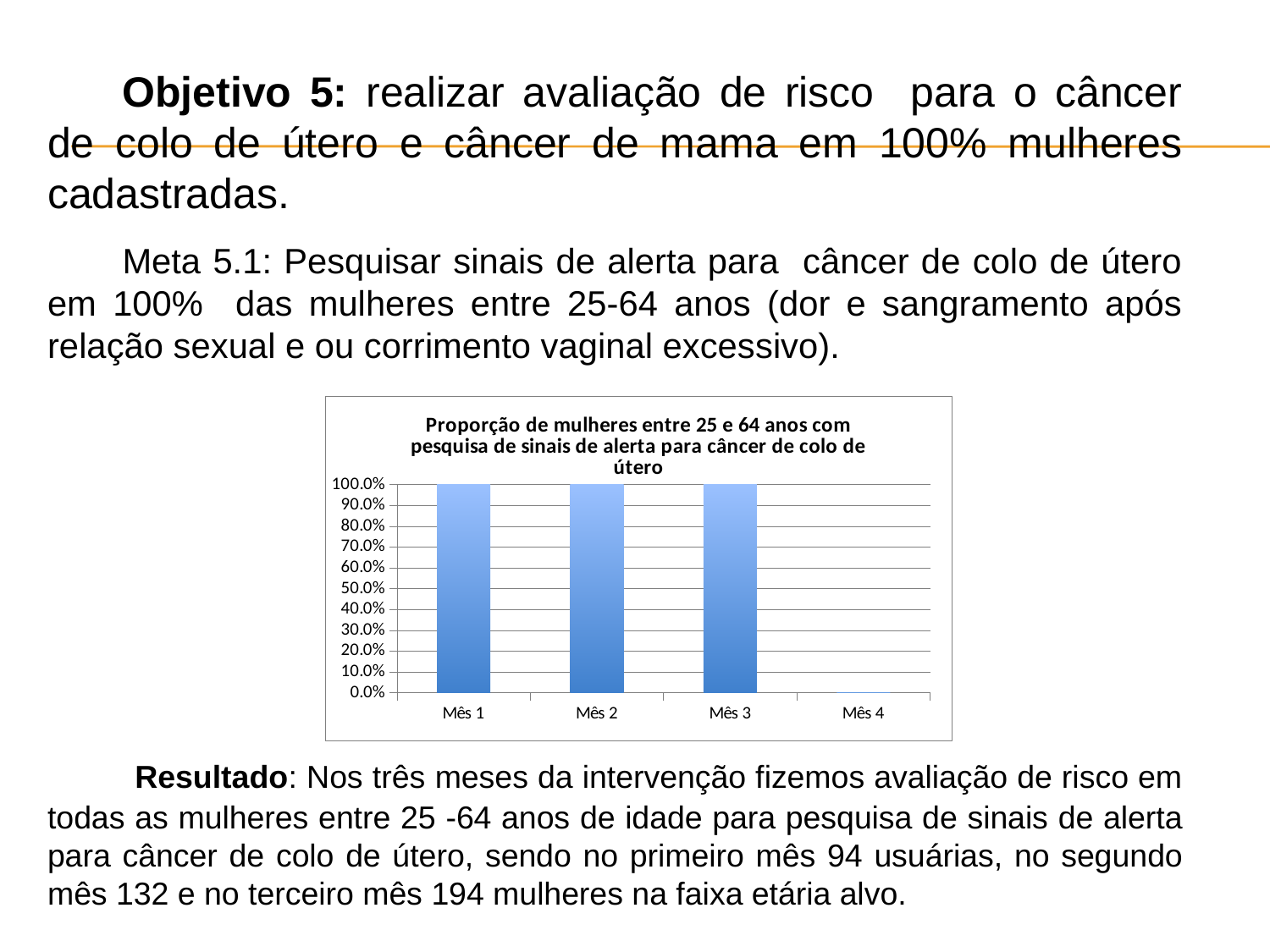

Objetivo 5: realizar avaliação de risco  para o câncer de colo de útero e câncer de mama em 100% mulheres cadastradas.
Meta 5.1: Pesquisar sinais de alerta para  câncer de colo de útero em 100%  das mulheres entre 25-64 anos (dor e sangramento após relação sexual e ou corrimento vaginal excessivo).

 Resultado: Nos três meses da intervenção fizemos avaliação de risco em todas as mulheres entre 25 -64 anos de idade para pesquisa de sinais de alerta para câncer de colo de útero, sendo no primeiro mês 94 usuárias, no segundo mês 132 e no terceiro mês 194 mulheres na faixa etária alvo.

### Chart:

| Category | Proporção de mulheres entre 25 e 64 anos com pesquisa de sinais de alerta para câncer de colo de útero |
|---|---|
| Mês 1 | 1.0 |
| Mês 2 | 1.0 |
| Mês 3 | 1.0 |
| Mês 4 | 0.0 |